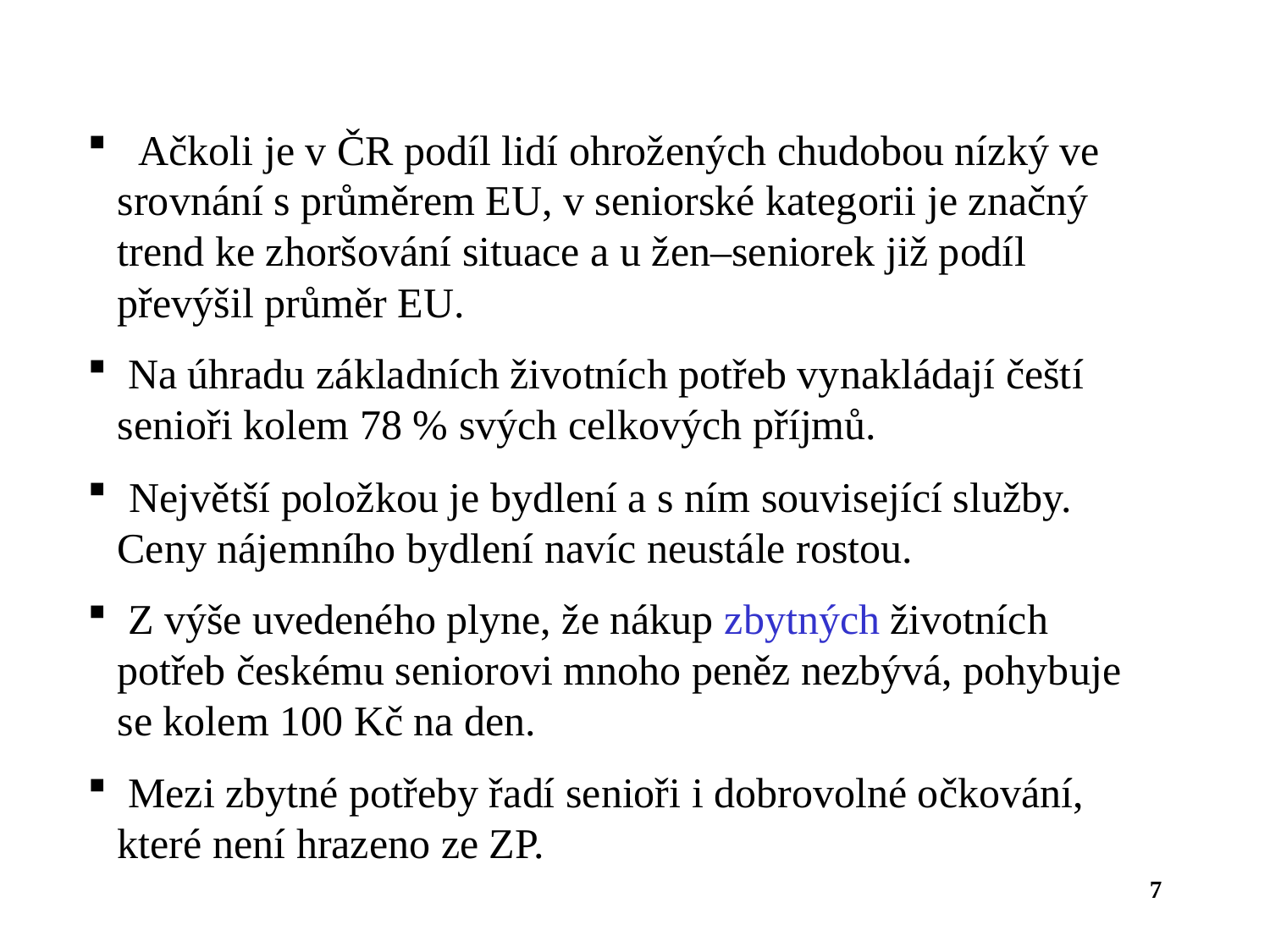

Ačkoli je v ČR podíl lidí ohrožených chudobou nízký ve srovnání s průměrem EU, v seniorské kategorii je značný trend ke zhoršování situace a u žen–seniorek již podíl převýšil průměr EU.
 Na úhradu základních životních potřeb vynakládají čeští senioři kolem 78 % svých celkových příjmů.
 Největší položkou je bydlení a s ním související služby. Ceny nájemního bydlení navíc neustále rostou.
 Z výše uvedeného plyne, že nákup zbytných životních potřeb českému seniorovi mnoho peněz nezbývá, pohybuje se kolem 100 Kč na den.
 Mezi zbytné potřeby řadí senioři i dobrovolné očkování, které není hrazeno ze ZP.

7